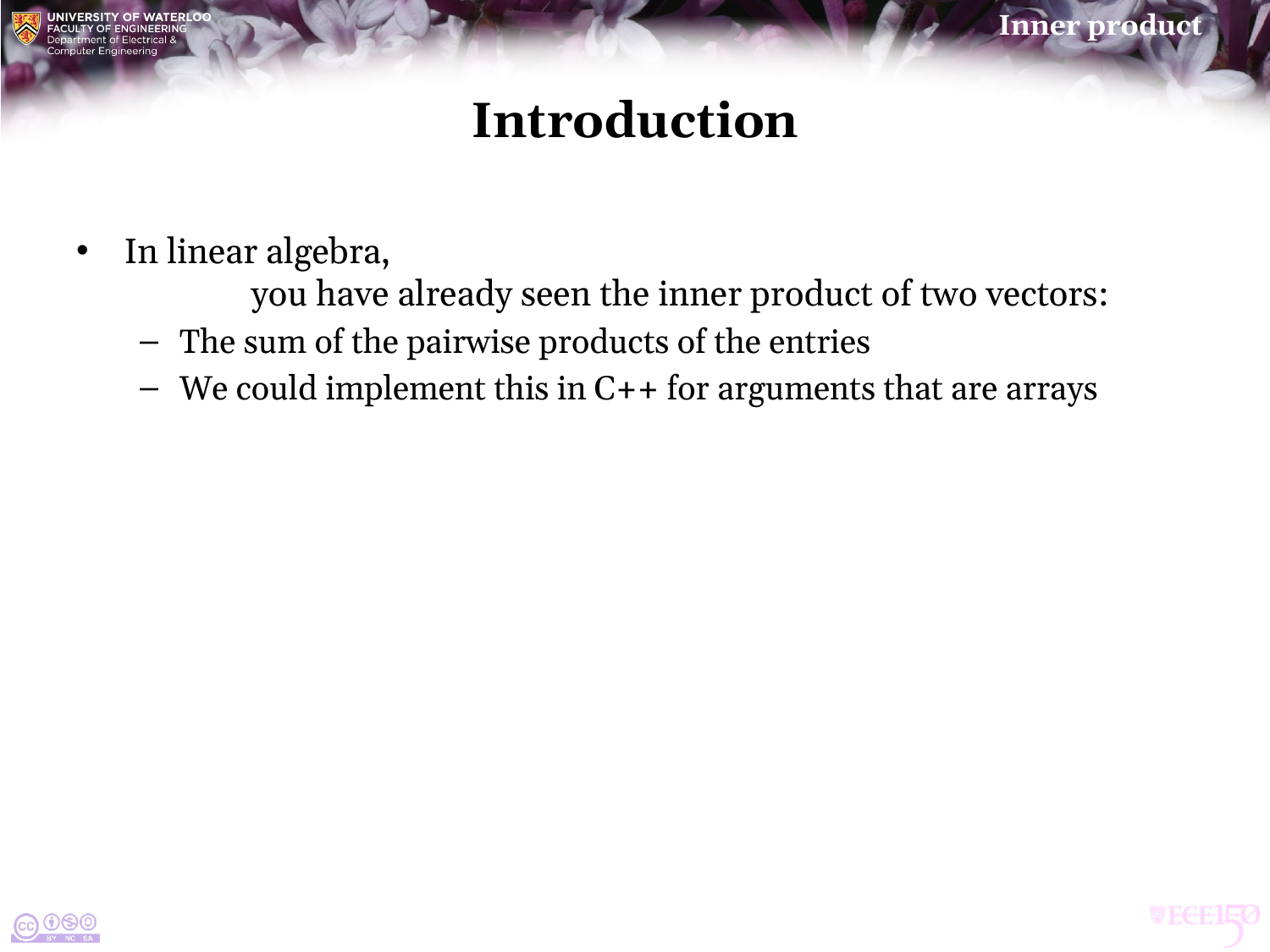

# Introduction
In linear algebra,
               you have already seen the inner product of two vectors:
The sum of the pairwise products of the entries
We could implement this in C++ for arguments that are arrays